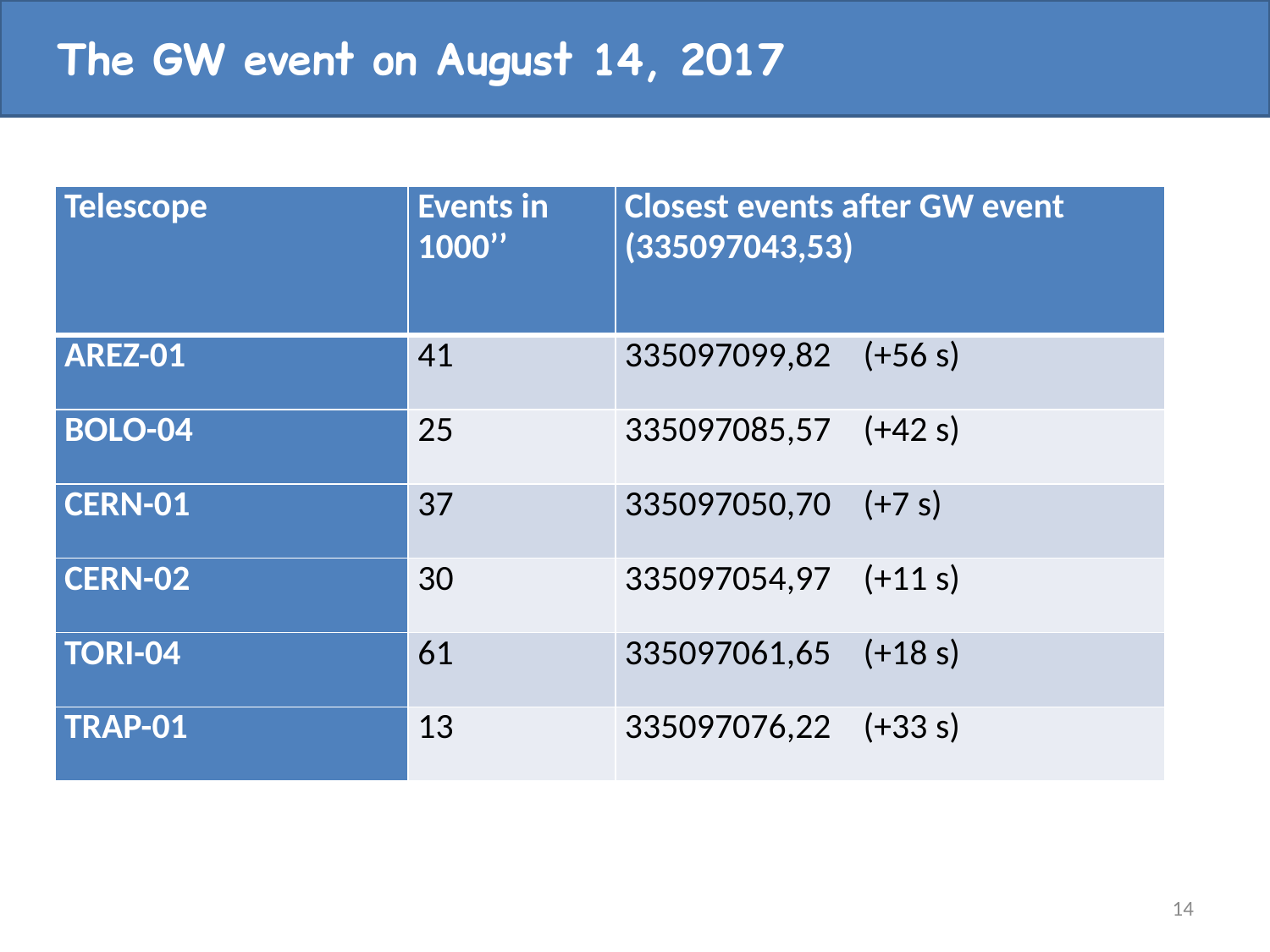

The GW event on August 14, 2017

| Telescope | Events in 1000’’ | Closest events after GW event (335097043,53) |
| --- | --- | --- |
| AREZ-01 | 41 | 335097099,82 (+56 s) |
| BOLO-04 | 25 | 335097085,57 (+42 s) |
| CERN-01 | 37 | 335097050,70 (+7 s) |
| CERN-02 | 30 | 335097054,97 (+11 s) |
| TORI-04 | 61 | 335097061,65 (+18 s) |
| TRAP-01 | 13 | 335097076,22 (+33 s) |
14